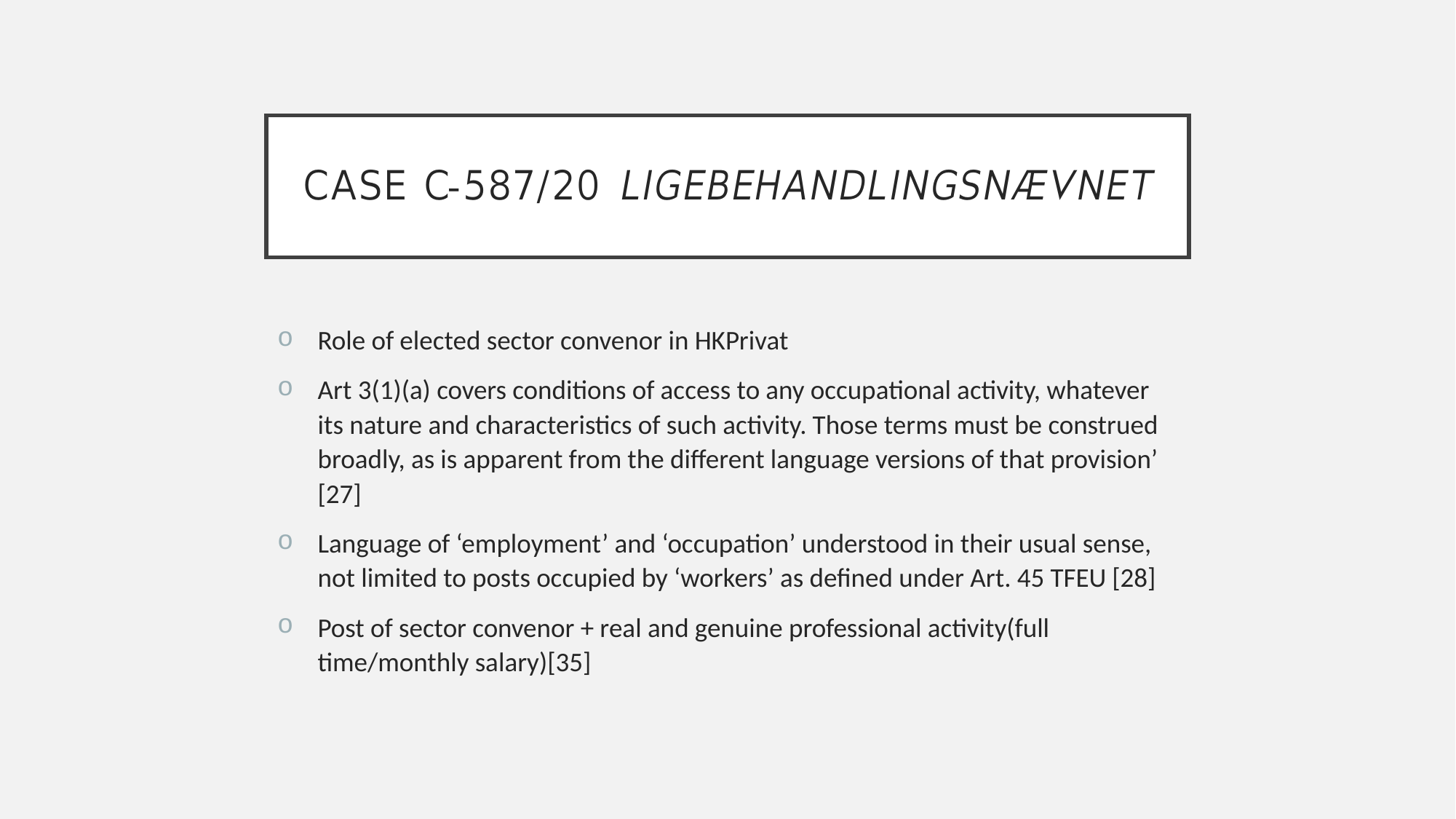

# Case C-587/20 Ligebehandlingsnaevnet
Role of elected sector convenor in HKPrivat
Art 3(1)(a) covers conditions of access to any occupational activity, whatever its nature and characteristics of such activity. Those terms must be construed broadly, as is apparent from the different language versions of that provision’ [27]
Language of ‘employment’ and ‘occupation’ understood in their usual sense, not limited to posts occupied by ‘workers’ as defined under Art. 45 TFEU [28]
Post of sector convenor + real and genuine professional activity(full time/monthly salary)[35]